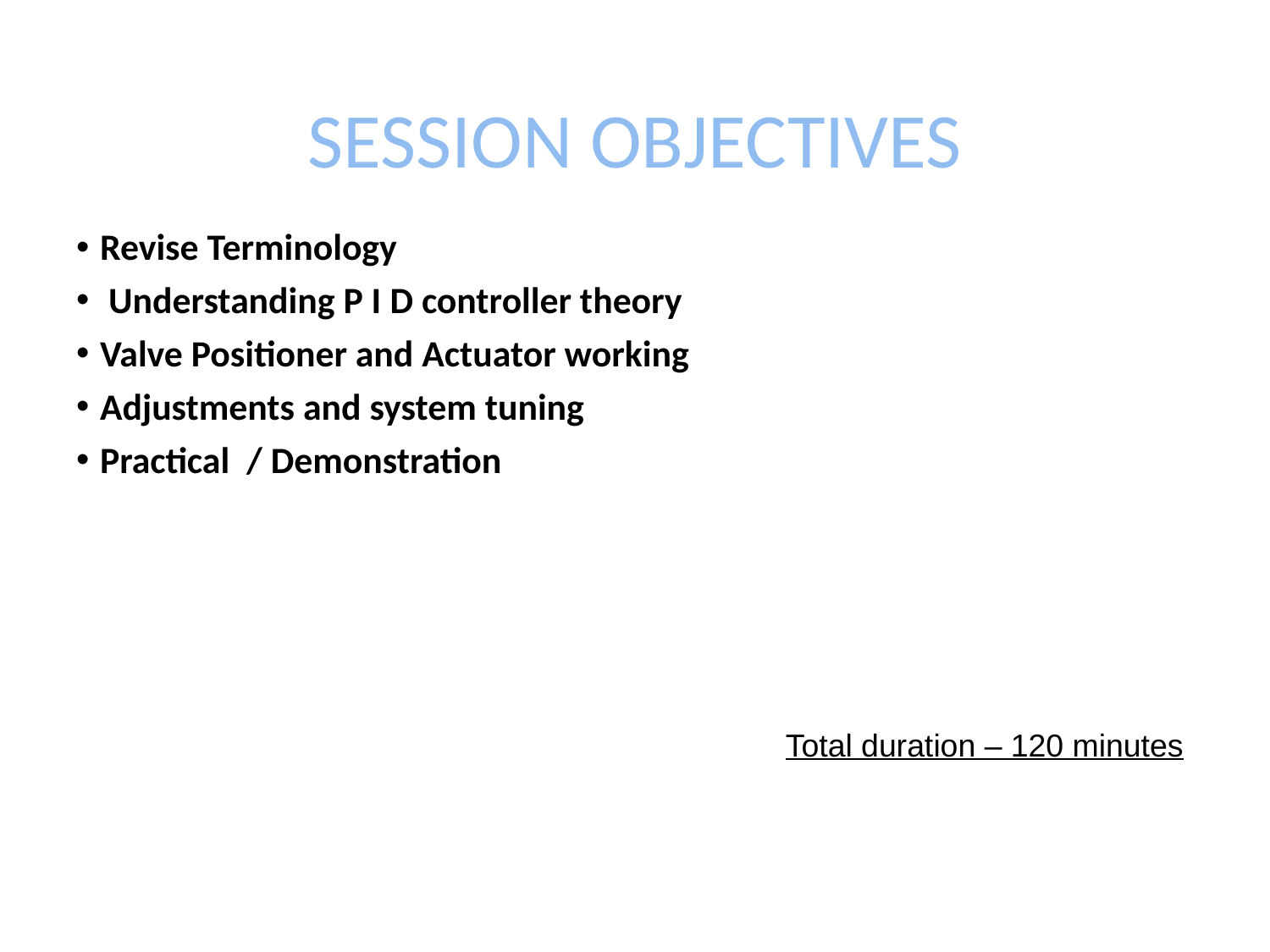

# SESSION OBJECTIVES
Revise Terminology
 Understanding P I D controller theory
Valve Positioner and Actuator working
Adjustments and system tuning
Practical  / Demonstration

Total duration – 120 minutes